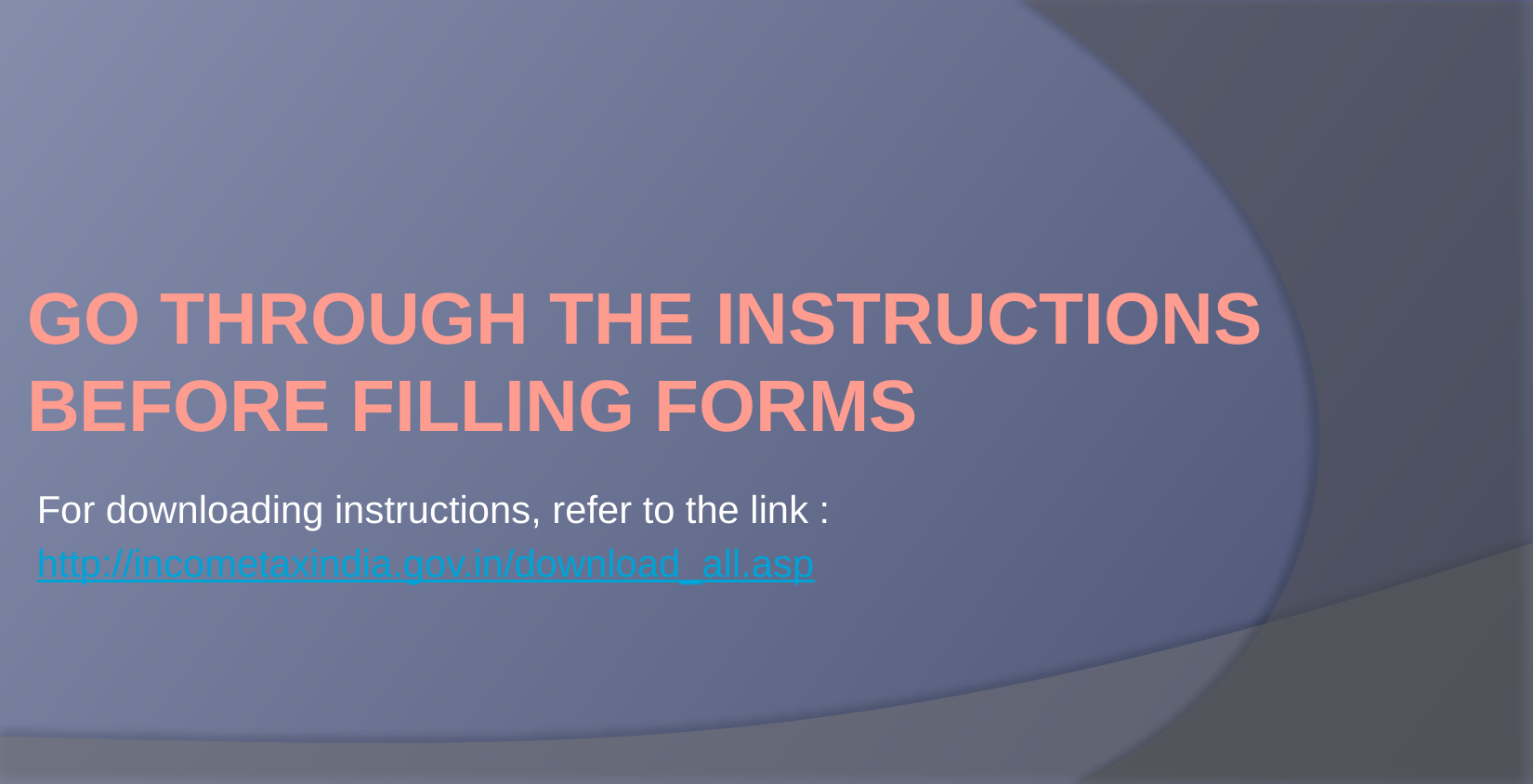

# Go through the instructions before filling forms
For downloading instructions, refer to the link :
http://incometaxindia.gov.in/download_all.asp